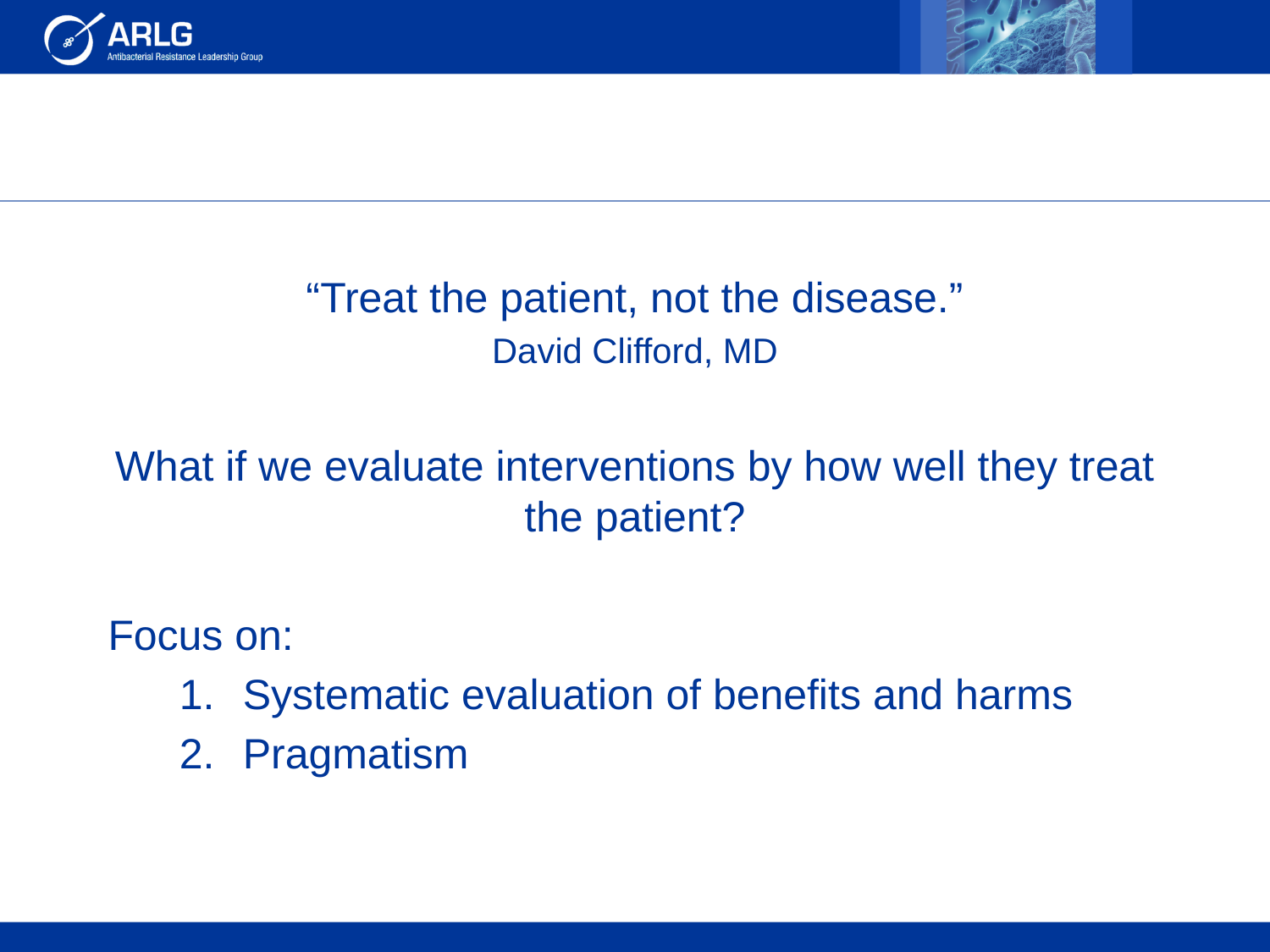

#
“Treat the patient, not the disease.”
David Clifford, MD

What if we evaluate interventions by how well they treat the patient?

Focus on:
Systematic evaluation of benefits and harms
Pragmatism